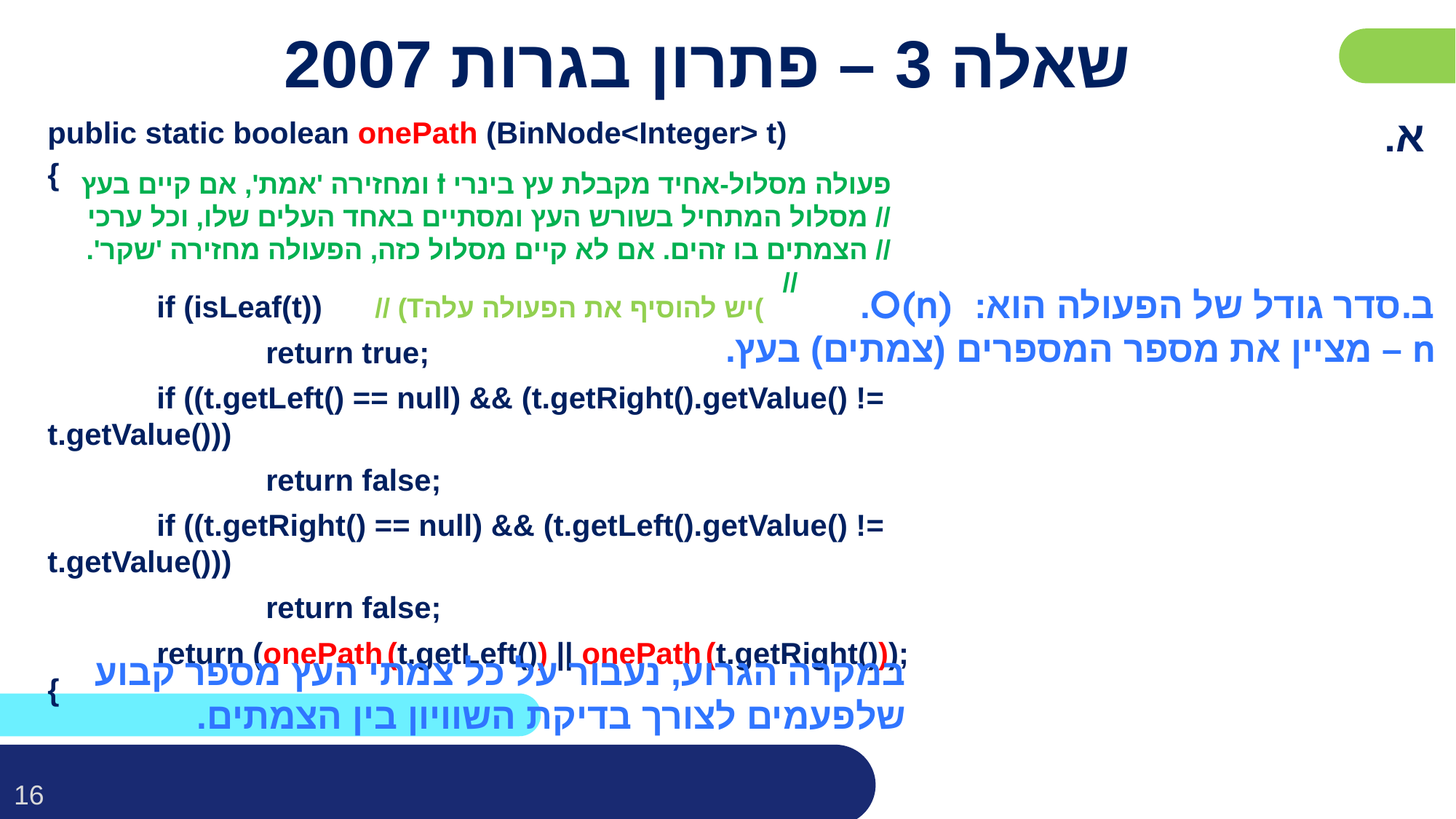

# שאלה 3 – פתרון בגרות 2007
.א
public static boolean onePath (BinNode<Integer> t)
{

	if (isLeaf(t))	// (Tיש להוסיף את הפעולה עלה(
		return true;
	if ((t.getLeft() == null) && (t.getRight().getValue() != t.getValue()))
		return false;
	if ((t.getRight() == null) && (t.getLeft().getValue() != t.getValue()))
		return false;
	return (onePath (t.getLeft()) || onePath (t.getRight()));
{
פעולה מסלול-אחיד מקבלת עץ בינרי t ומחזירה 'אמת', אם קיים בעץ	// מסלול המתחיל בשורש העץ ומסתיים באחד העלים שלו, וכל ערכי	// הצמתים בו זהים. אם לא קיים מסלול כזה, הפעולה מחזירה 'שקר'.	//
ב.	סדר גודל של הפעולה הוא:  O(n).
	n – מציין את מספר המספרים (צמתים) בעץ.
במקרה הגרוע, נעבור על כל צמתי העץ מספר קבוע
של	פעמים לצורך בדיקת השוויון בין הצמתים.